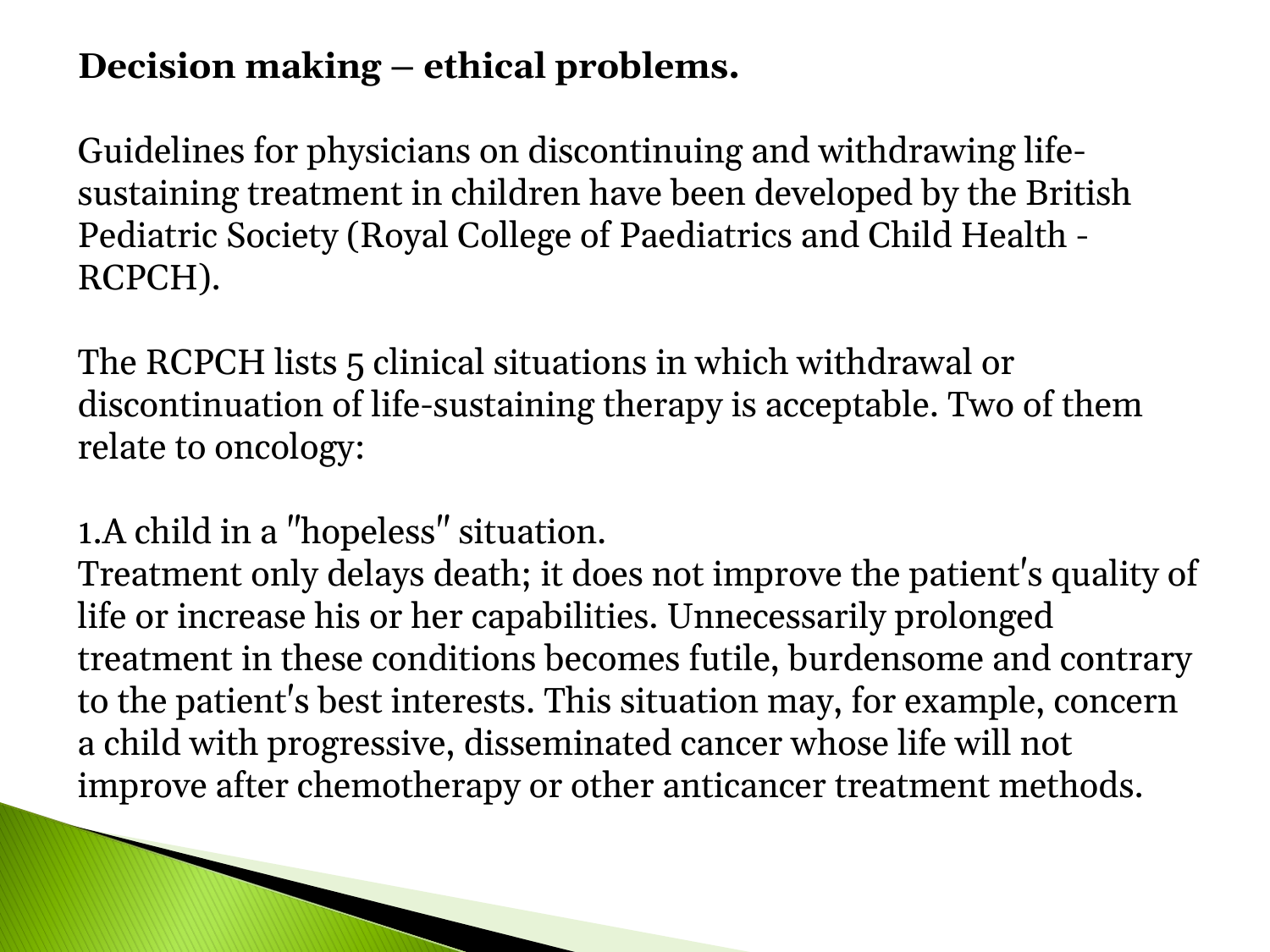

Decision making – ethical problems.

Guidelines for physicians on discontinuing and withdrawing life-sustaining treatment in children have been developed by the British Pediatric Society (Royal College of Paediatrics and Child Health - RCPCH).

The RCPCH lists 5 clinical situations in which withdrawal or discontinuation of life-sustaining therapy is acceptable. Two of them relate to oncology:

A child in a "hopeless" situation.
Treatment only delays death; it does not improve the patient's quality of life or increase his or her capabilities. Unnecessarily prolonged treatment in these conditions becomes futile, burdensome and contrary to the patient's best interests. This situation may, for example, concern a child with progressive, disseminated cancer whose life will not improve after chemotherapy or other anticancer treatment methods.